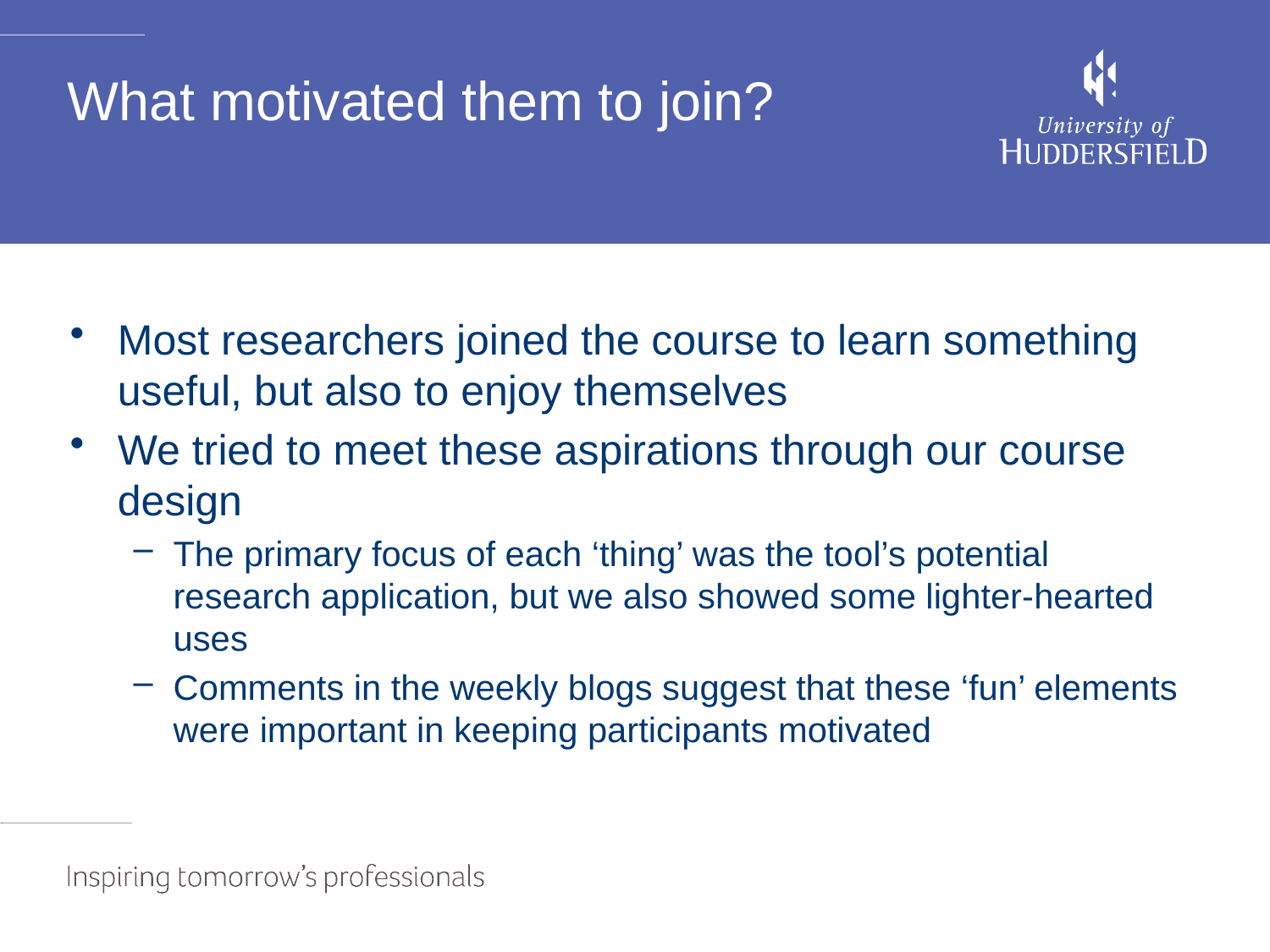

# What motivated them to join?
Most researchers joined the course to learn something useful, but also to enjoy themselves
We tried to meet these aspirations through our course design
The primary focus of each ‘thing’ was the tool’s potential research application, but we also showed some lighter-hearted uses
Comments in the weekly blogs suggest that these ‘fun’ elements were important in keeping participants motivated